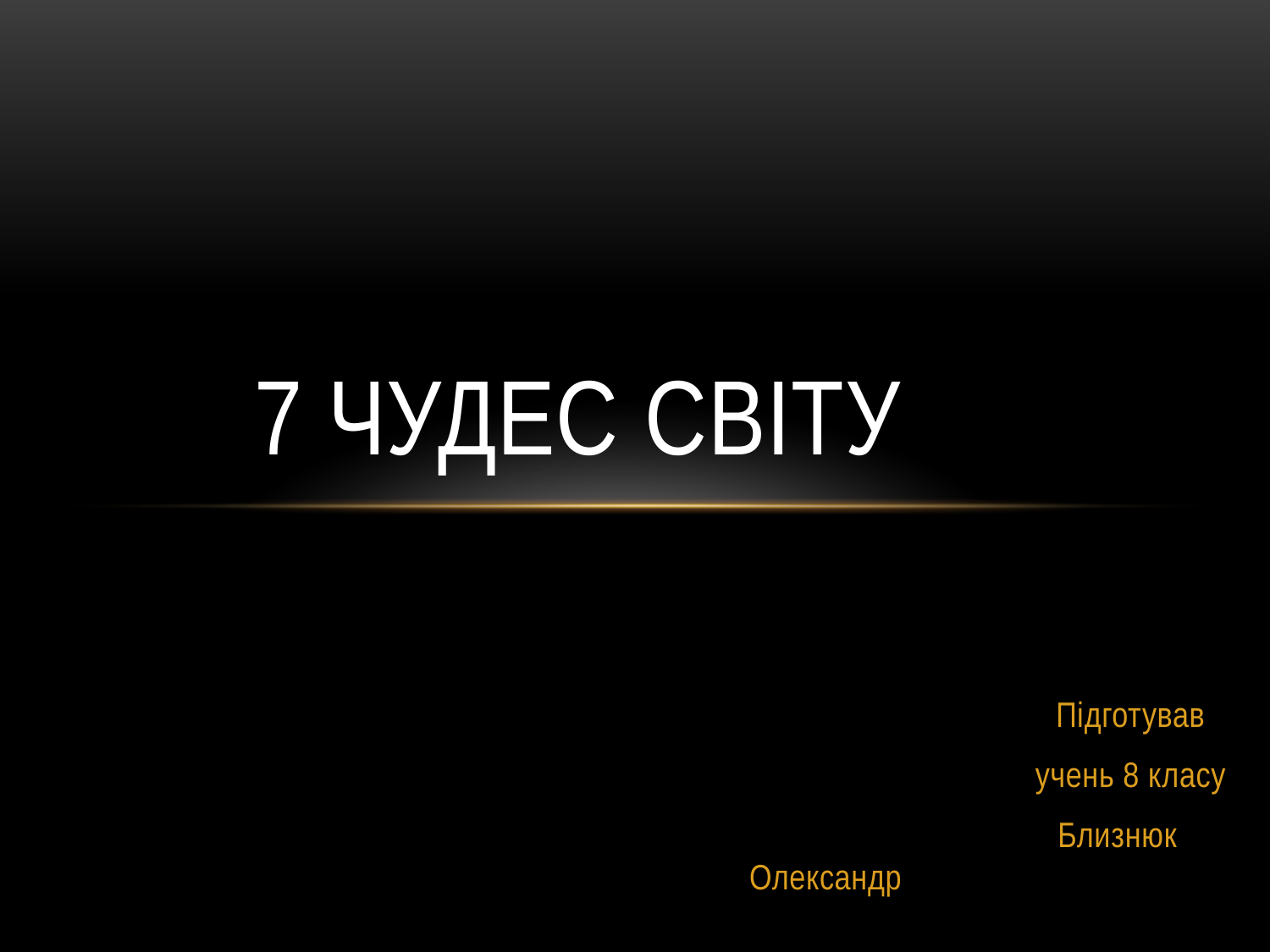

# 7 чудес світу
                                                                        Підготував
                                                                       учень 8 класу
                                                                    Близнюк Олександр